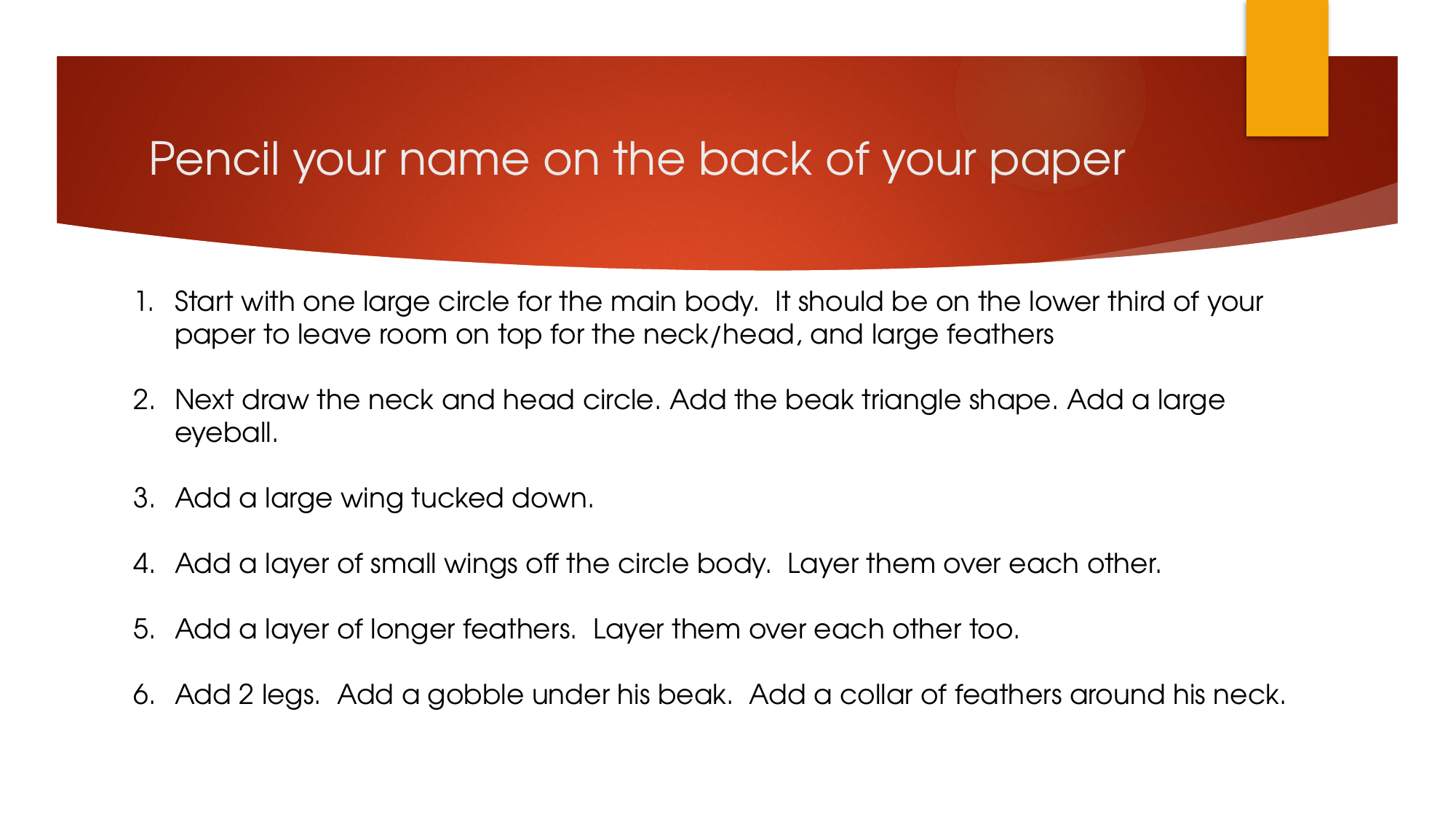

# Pencil your name on the back of your paper
Start with one large circle for the main body.  It should be on the lower third of your paper to leave room on top for the neck/head, and large feathers

Next draw the neck and head circle. Add the beak triangle shape. Add a large eyeball.

Add a large wing tucked down.

Add a layer of small wings off the circle body.  Layer them over each other.

Add a layer of longer feathers.  Layer them over each other too.

Add 2 legs.  Add a gobble under his beak.  Add a collar of feathers around his neck.